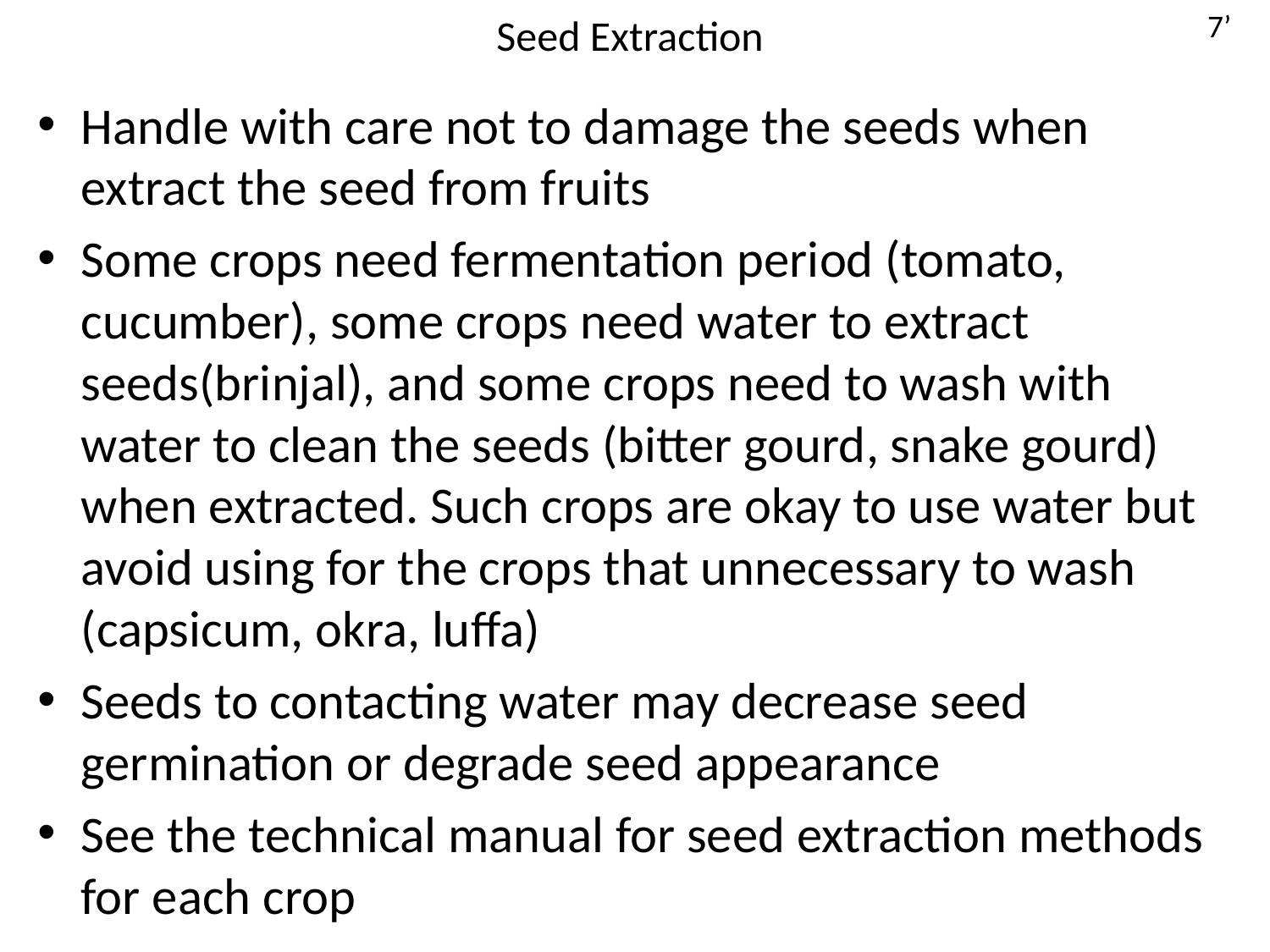

# Seed Extraction
7’
Handle with care not to damage the seeds when extract the seed from fruits
Some crops need fermentation period (tomato, cucumber), some crops need water to extract seeds(brinjal), and some crops need to wash with water to clean the seeds (bitter gourd, snake gourd) when extracted. Such crops are okay to use water but avoid using for the crops that unnecessary to wash (capsicum, okra, luffa)
Seeds to contacting water may decrease seed germination or degrade seed appearance
See the technical manual for seed extraction methods for each crop